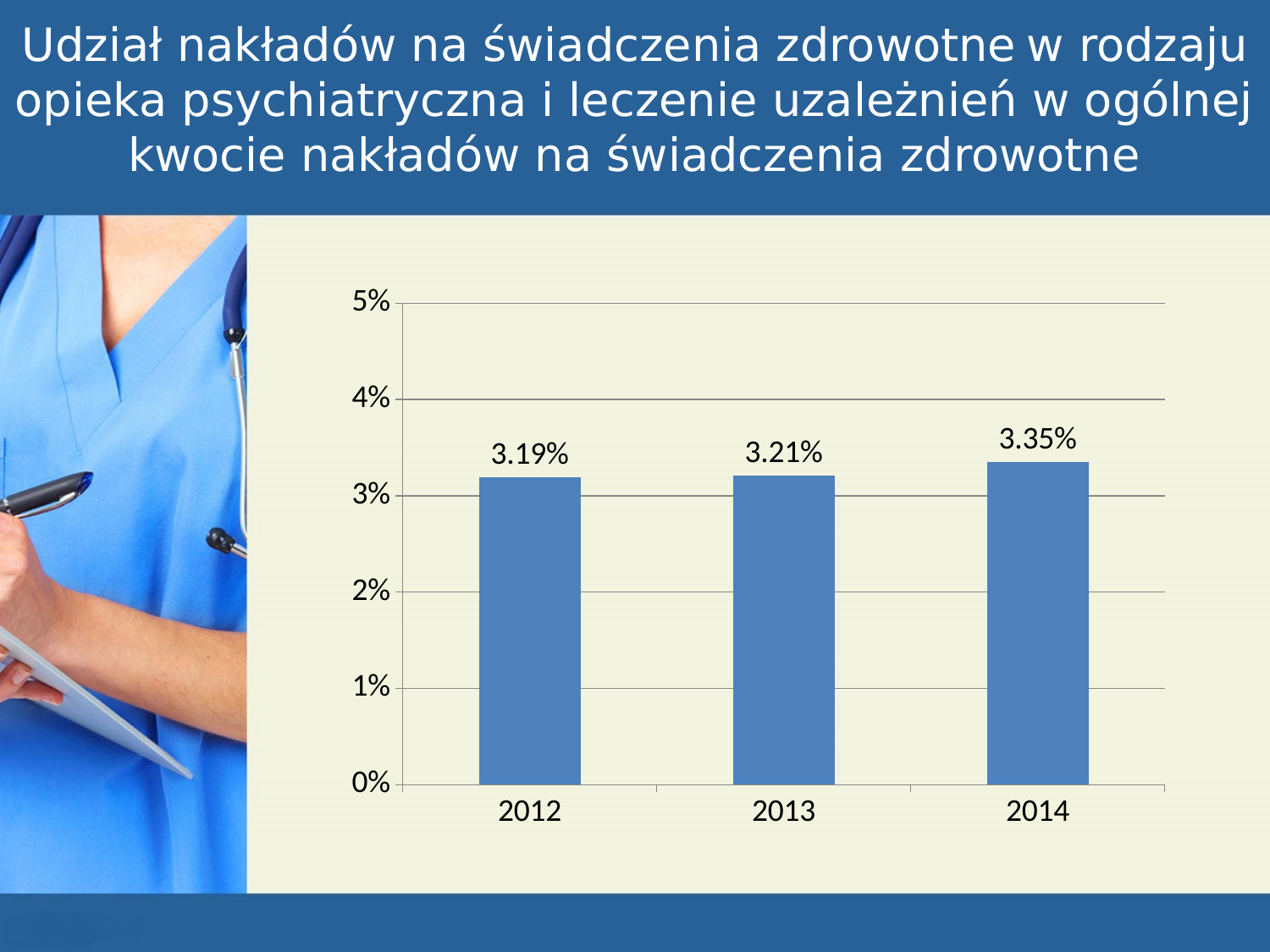

Udział nakładów na świadczenia zdrowotne w rodzaju opieka psychiatryczna i leczenie uzależnień w ogólnej kwocie nakładów na świadczenia zdrowotne

### Chart

| Category | Seria 1 |
|---|---|
| 2012 | 0.0319 |
| 2013 | 0.0321 |
| 2014 | 0.0335 |